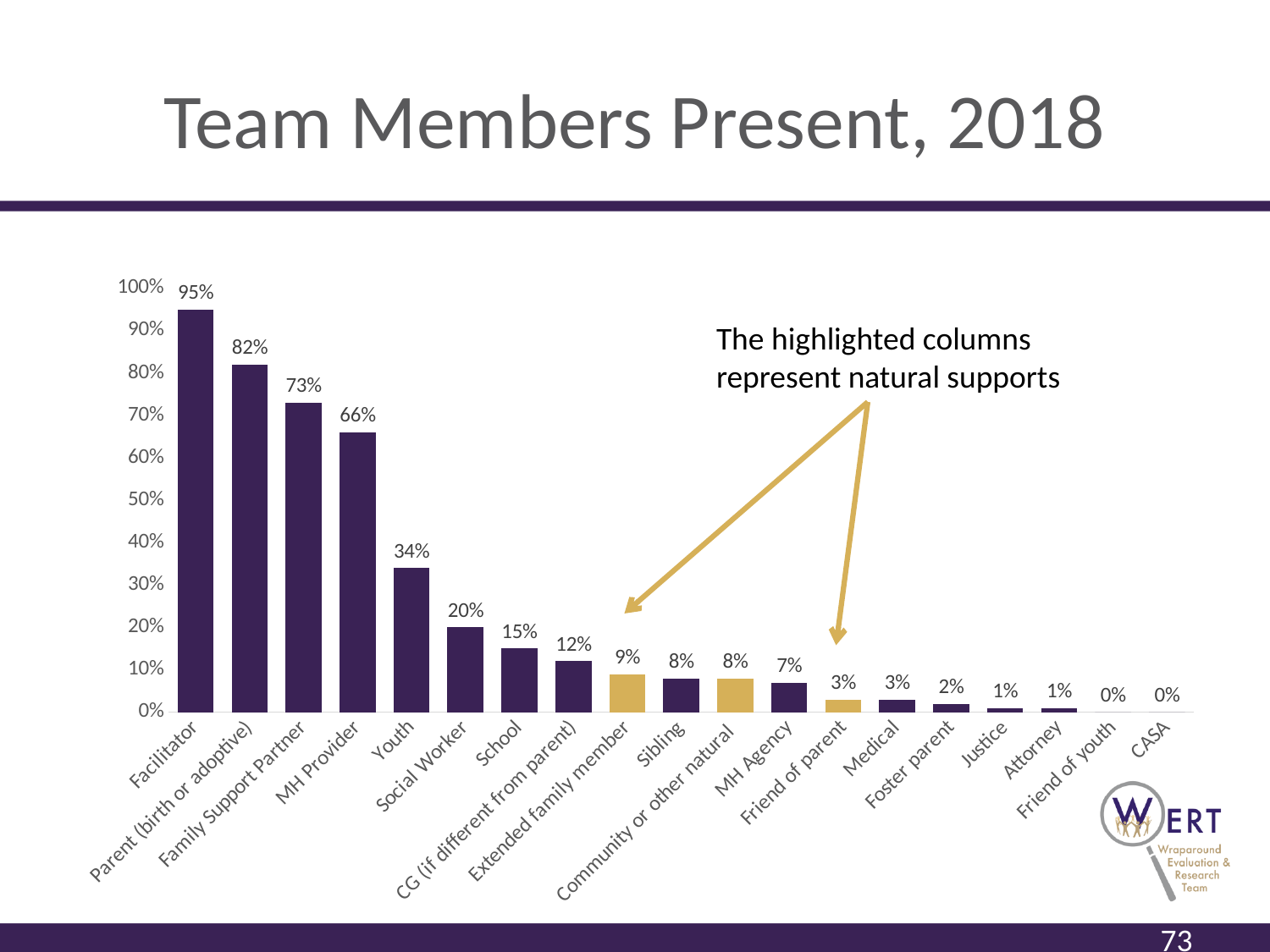

# Team Members Present, 2018

### Chart

| Category | Series 1 |
|---|---|
| Facilitator | 0.95 |
| Parent (birth or adoptive) | 0.82 |
| Family Support Partner | 0.73 |
| MH Provider | 0.66 |
| Youth | 0.34 |
| Social Worker | 0.2 |
| School | 0.15 |
| CG (if different from parent) | 0.12 |
| Extended family member | 0.09 |
| Sibling | 0.08 |
| Community or other natural  | 0.08 |
| MH Agency | 0.07 |
| Friend of parent | 0.03 |
| Medical | 0.03 |
| Foster parent | 0.02 |
| Justice | 0.01 |
| Attorney | 0.01 |
| Friend of youth | 0.0 |
| CASA | 0.0 |
The highlighted columns represent natural supports